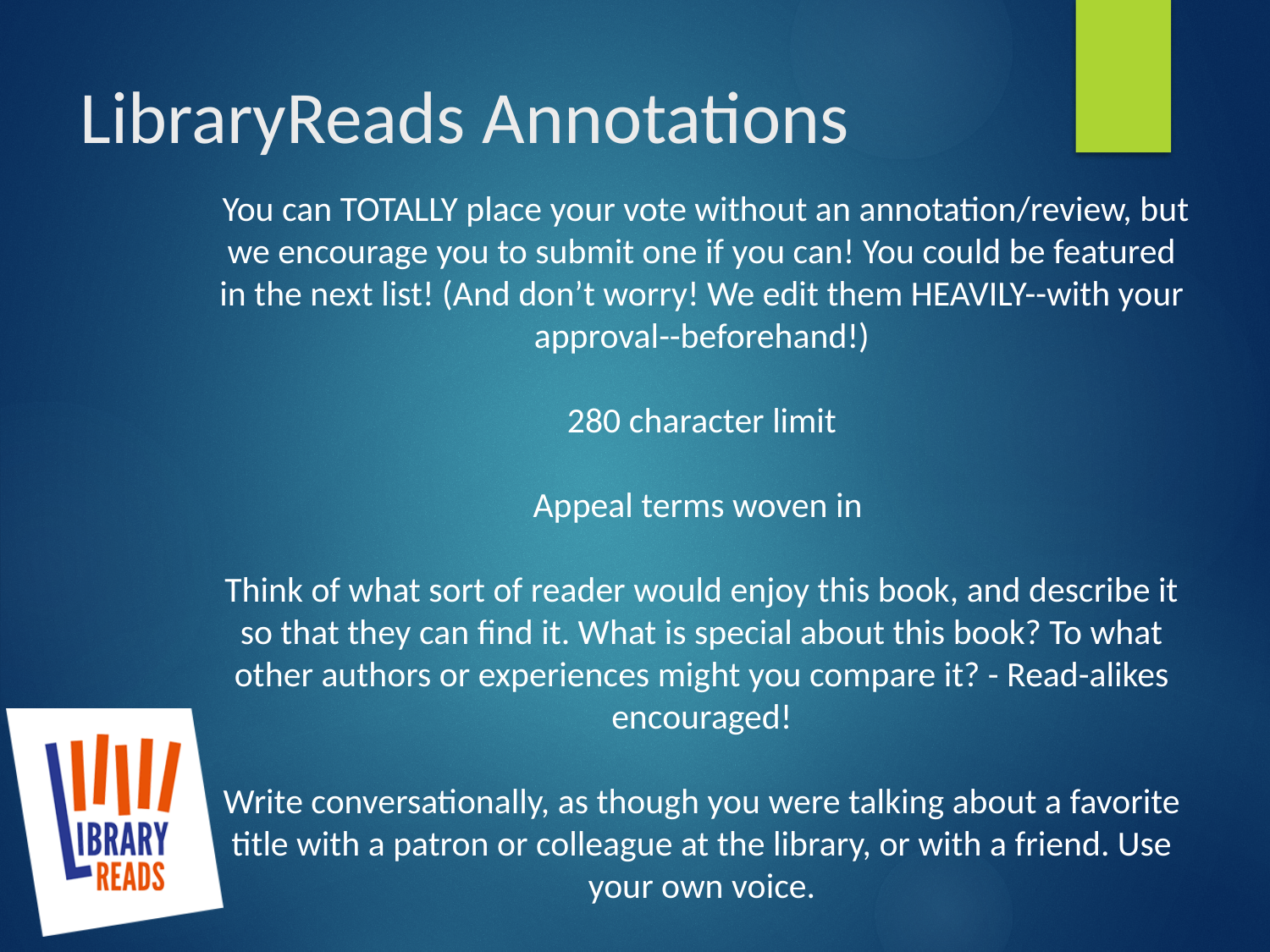

# LibraryReads Annotations
 You can TOTALLY place your vote without an annotation/review, but we encourage you to submit one if you can! You could be featured in the next list! (And don’t worry! We edit them HEAVILY--with your approval--beforehand!)

280 character limit

Appeal terms woven in

Think of what sort of reader would enjoy this book, and describe it so that they can find it. What is special about this book? To what other authors or experiences might you compare it? - Read-alikes encouraged!

Write conversationally, as though you were talking about a favorite title with a patron or colleague at the library, or with a friend. Use your own voice.